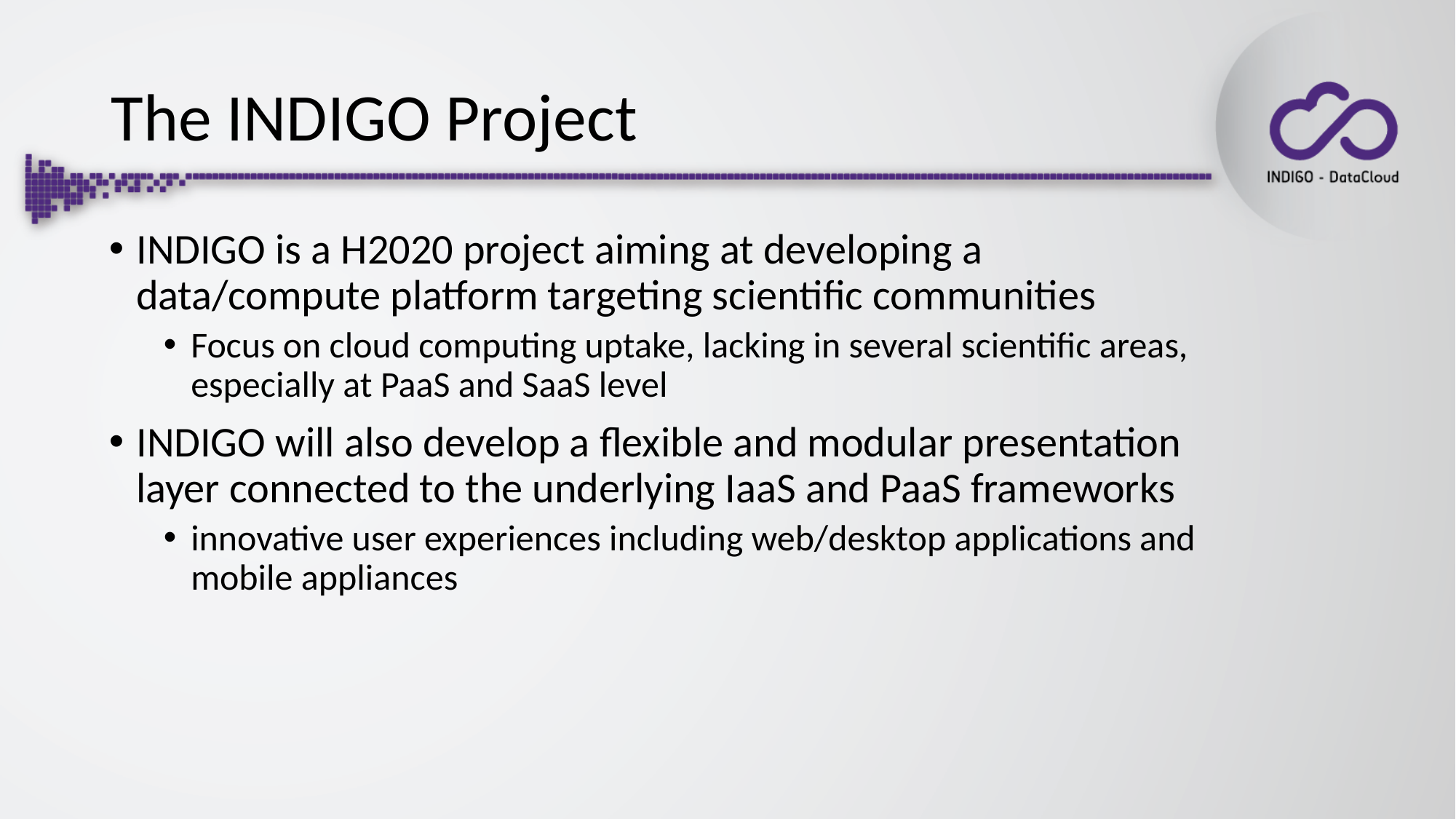

# The INDIGO Project
INDIGO is a H2020 project aiming at developing a data/compute platform targeting scientific communities
Focus on cloud computing uptake, lacking in several scientific areas, especially at PaaS and SaaS level
INDIGO will also develop a flexible and modular presentation layer connected to the underlying IaaS and PaaS frameworks
innovative user experiences including web/desktop applications and mobile appliances